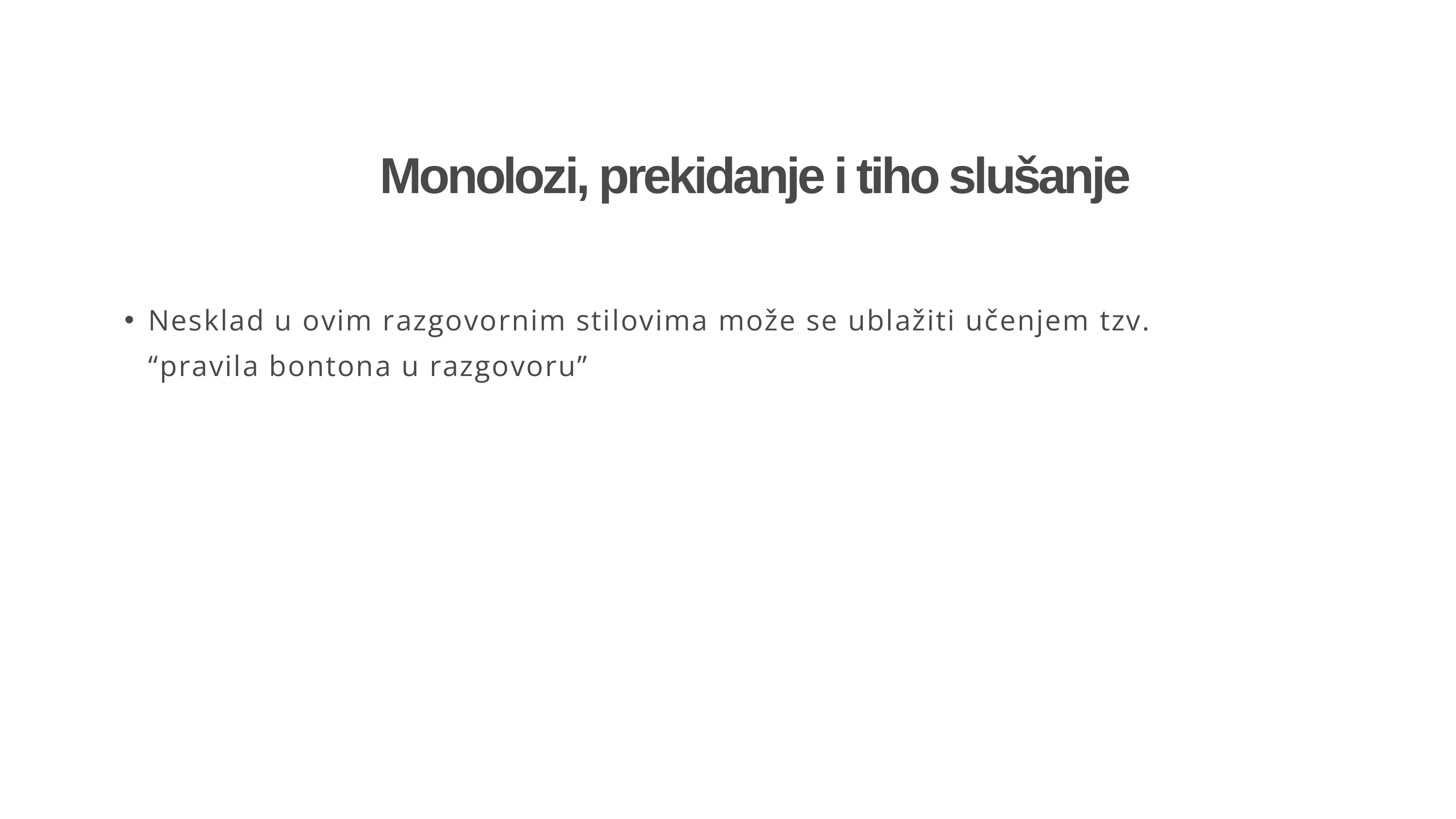

Monolozi, prekidanje i tiho slušanje
Nesklad u ovim razgovornim stilovima može se ublažiti učenjem tzv. “pravila bontona u razgovoru”